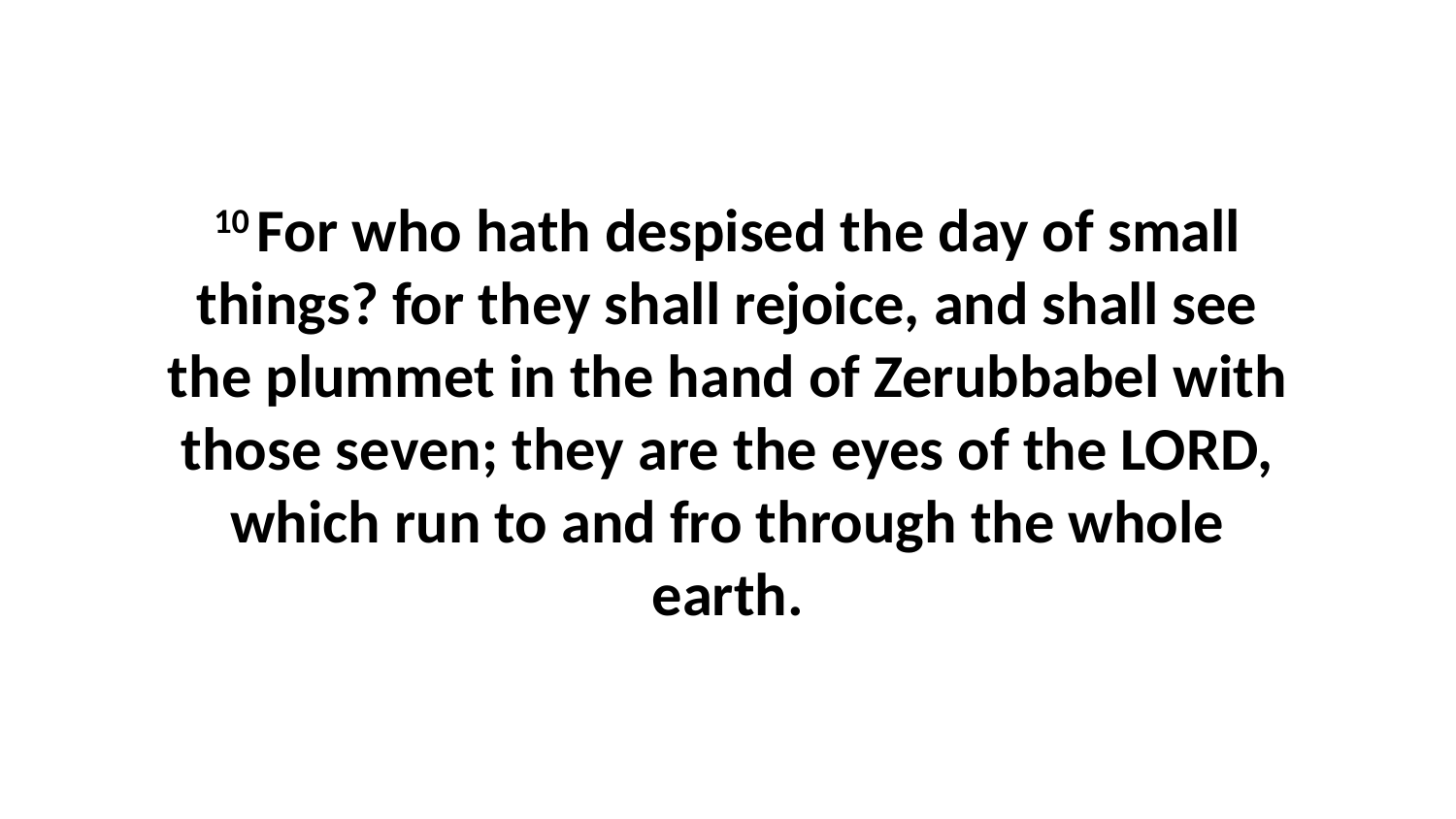

10 For who hath despised the day of small things? for they shall rejoice, and shall see the plummet in the hand of Zerubbabel with those seven; they are the eyes of the LORD, which run to and fro through the whole earth.